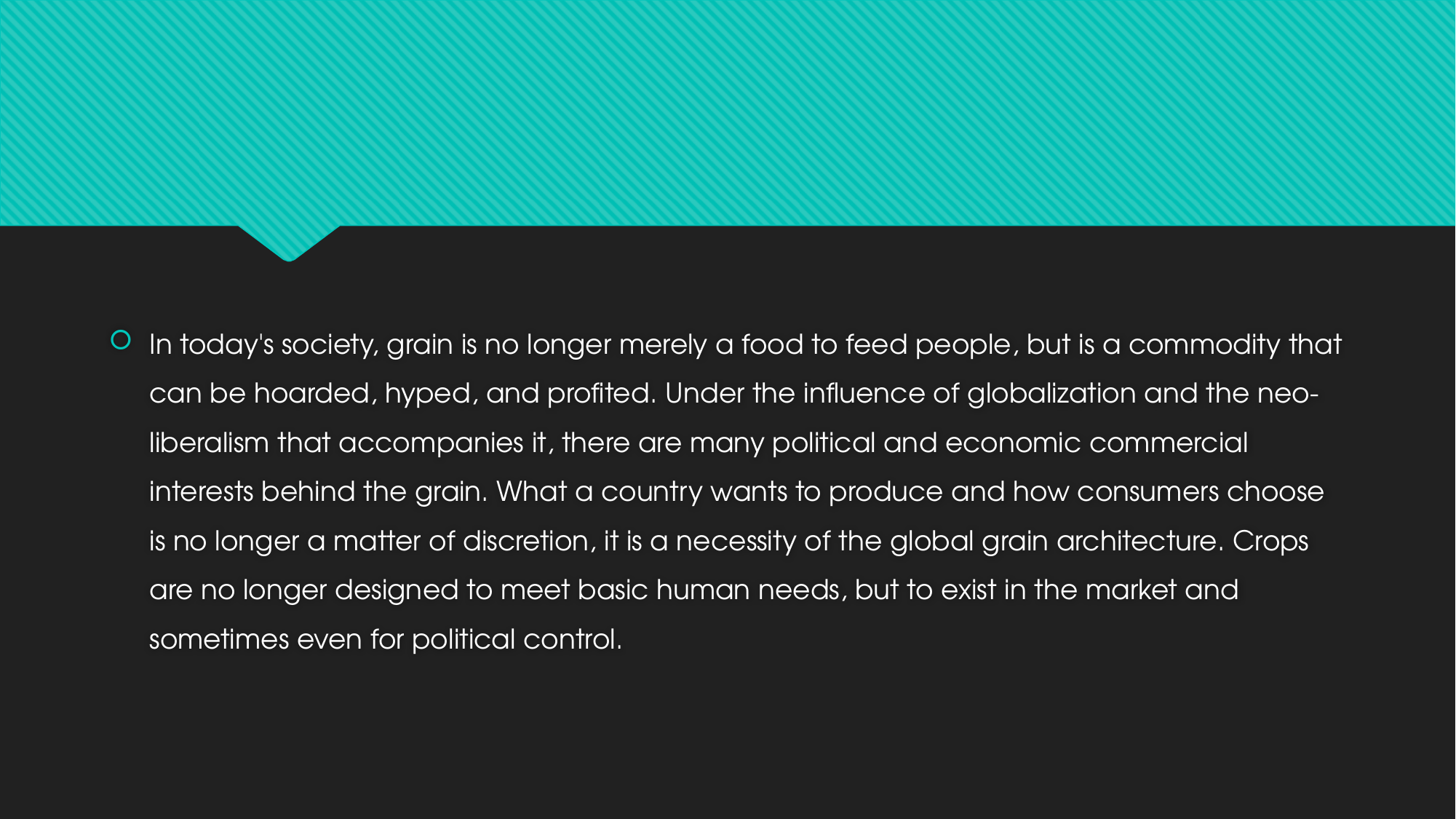

#
In today's society, grain is no longer merely a food to feed people, but is a commodity that can be hoarded, hyped, and profited. Under the influence of globalization and the neo-liberalism that accompanies it, there are many political and economic commercial interests behind the grain. What a country wants to produce and how consumers choose is no longer a matter of discretion, it is a necessity of the global grain architecture. Crops are no longer designed to meet basic human needs, but to exist in the market and sometimes even for political control.